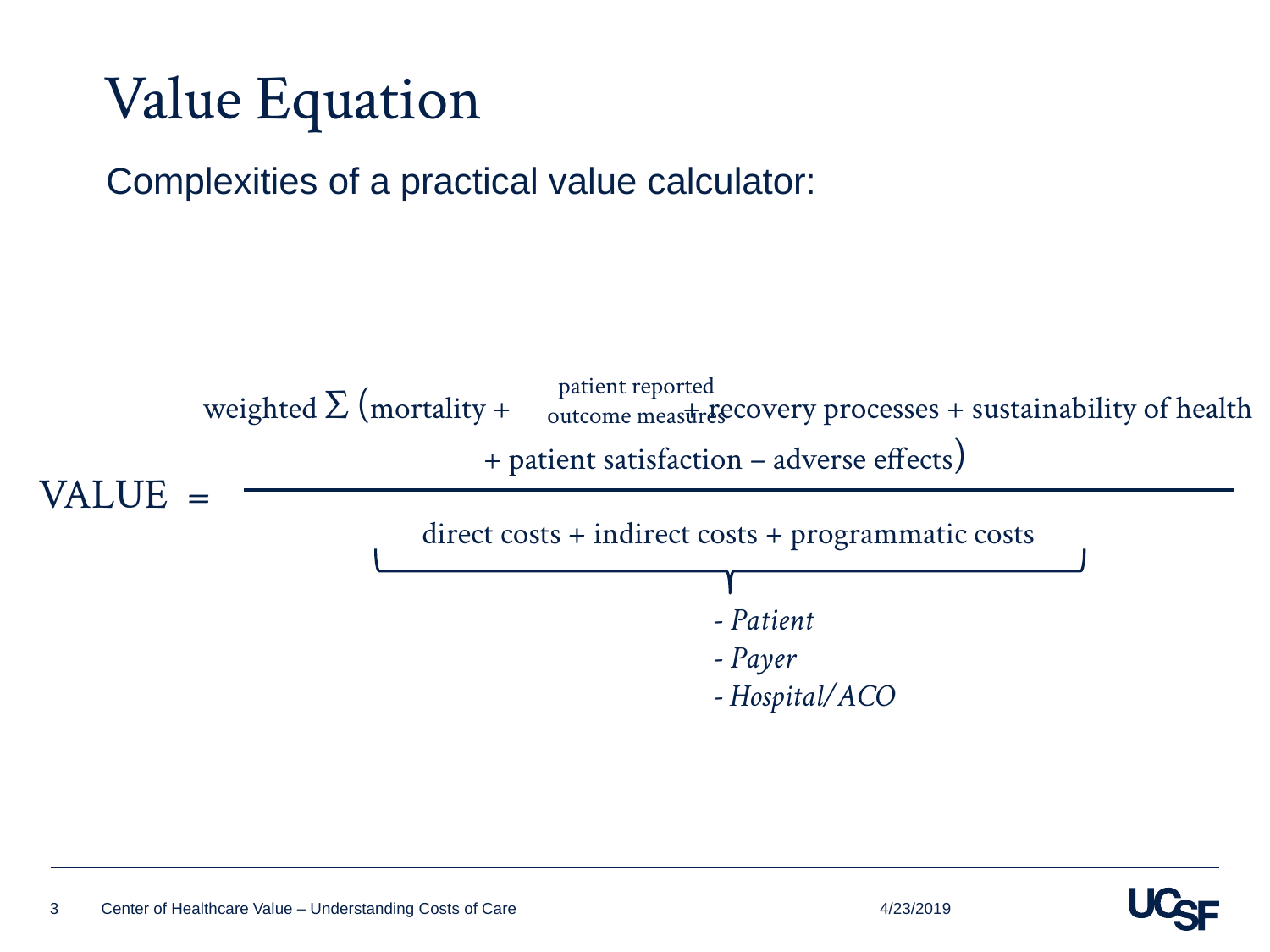

# Value Equation
Complexities of a practical value calculator:

patient reported
outcome measures
weighted ∑ (mortality +                        + recovery processes + sustainability of health + patient satisfaction – adverse effects)
VALUE  =
direct costs + indirect costs + programmatic costs
- Patient
- Payer
- Hospital/ACO
4/23/2019
3
Center of Healthcare Value – Understanding Costs of Care